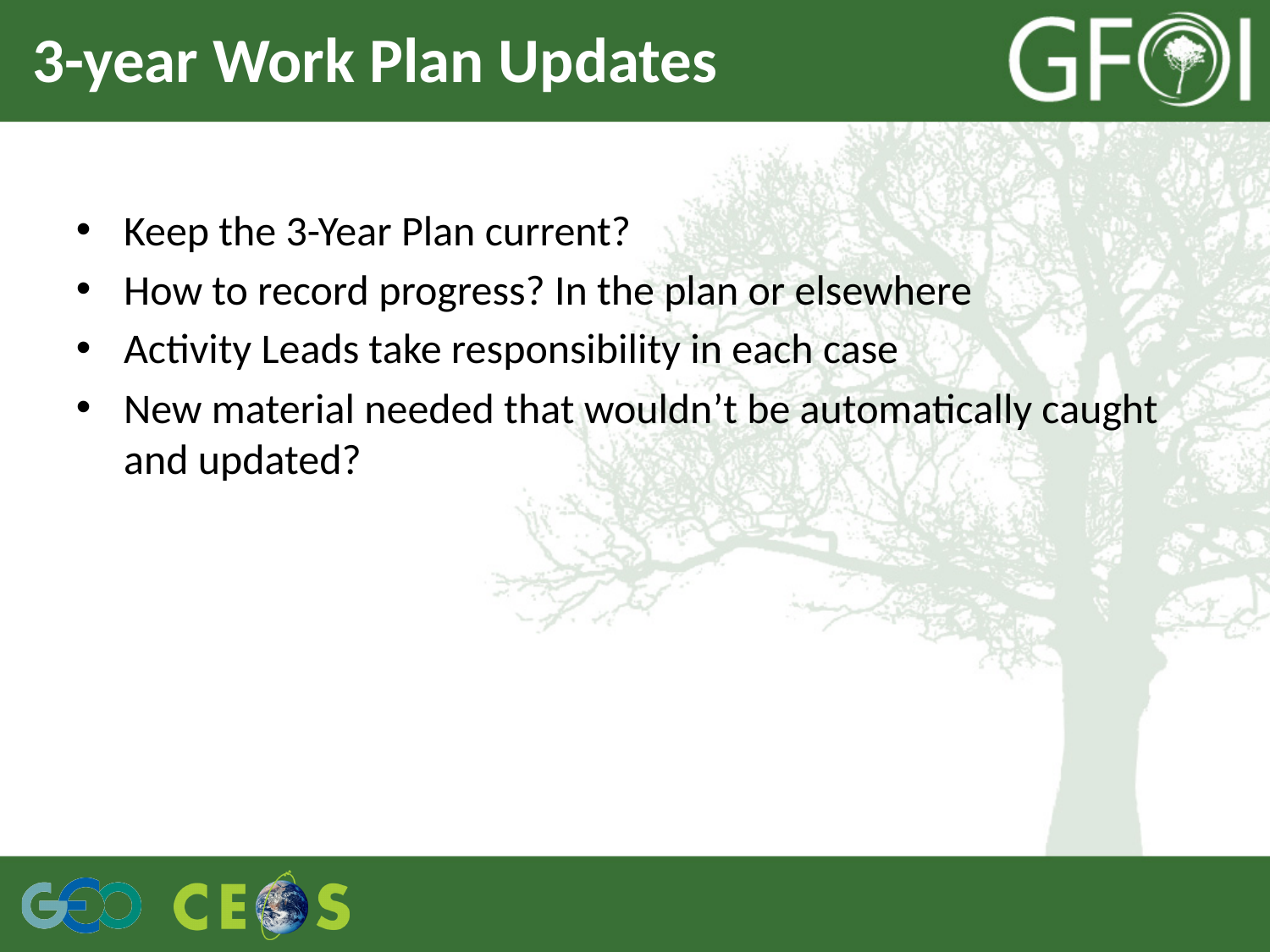

# 3-year Work Plan Updates
Keep the 3-Year Plan current?
How to record progress? In the plan or elsewhere
Activity Leads take responsibility in each case
New material needed that wouldn’t be automatically caught and updated?